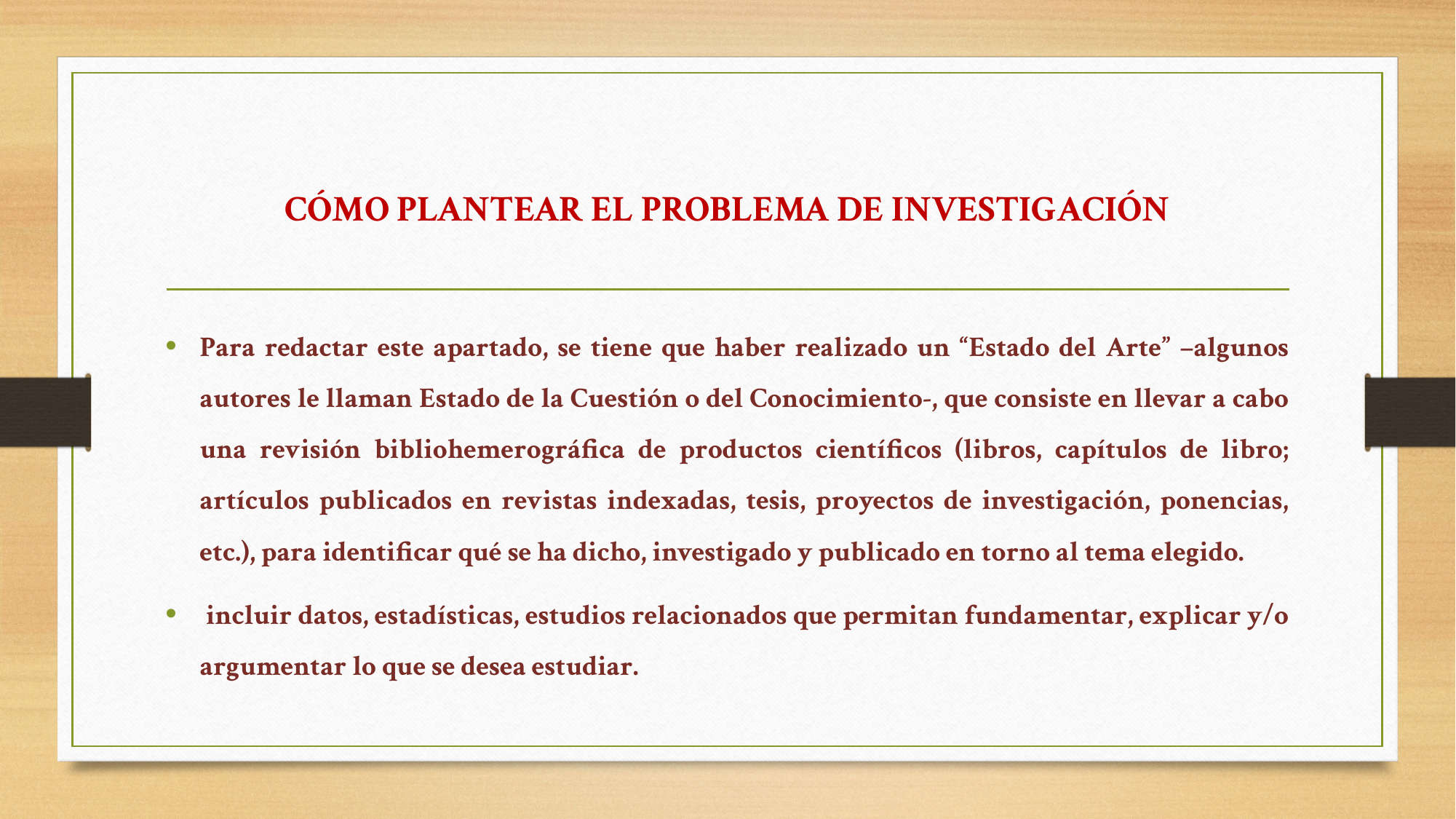

# CÓMO PLANTEAR EL PROBLEMA DE INVESTIGACIÓN
Para redactar este apartado, se tiene que haber realizado un “Estado del Arte” –algunos autores le llaman Estado de la Cuestión o del Conocimiento-, que consiste en llevar a cabo una revisión bibliohemerográfica de productos científicos (libros, capítulos de libro; artículos publicados en revistas indexadas, tesis, proyectos de investigación, ponencias, etc.), para identificar qué se ha dicho, investigado y publicado en torno al tema elegido.
 incluir datos, estadísticas, estudios relacionados que permitan fundamentar, explicar y/o argumentar lo que se desea estudiar.